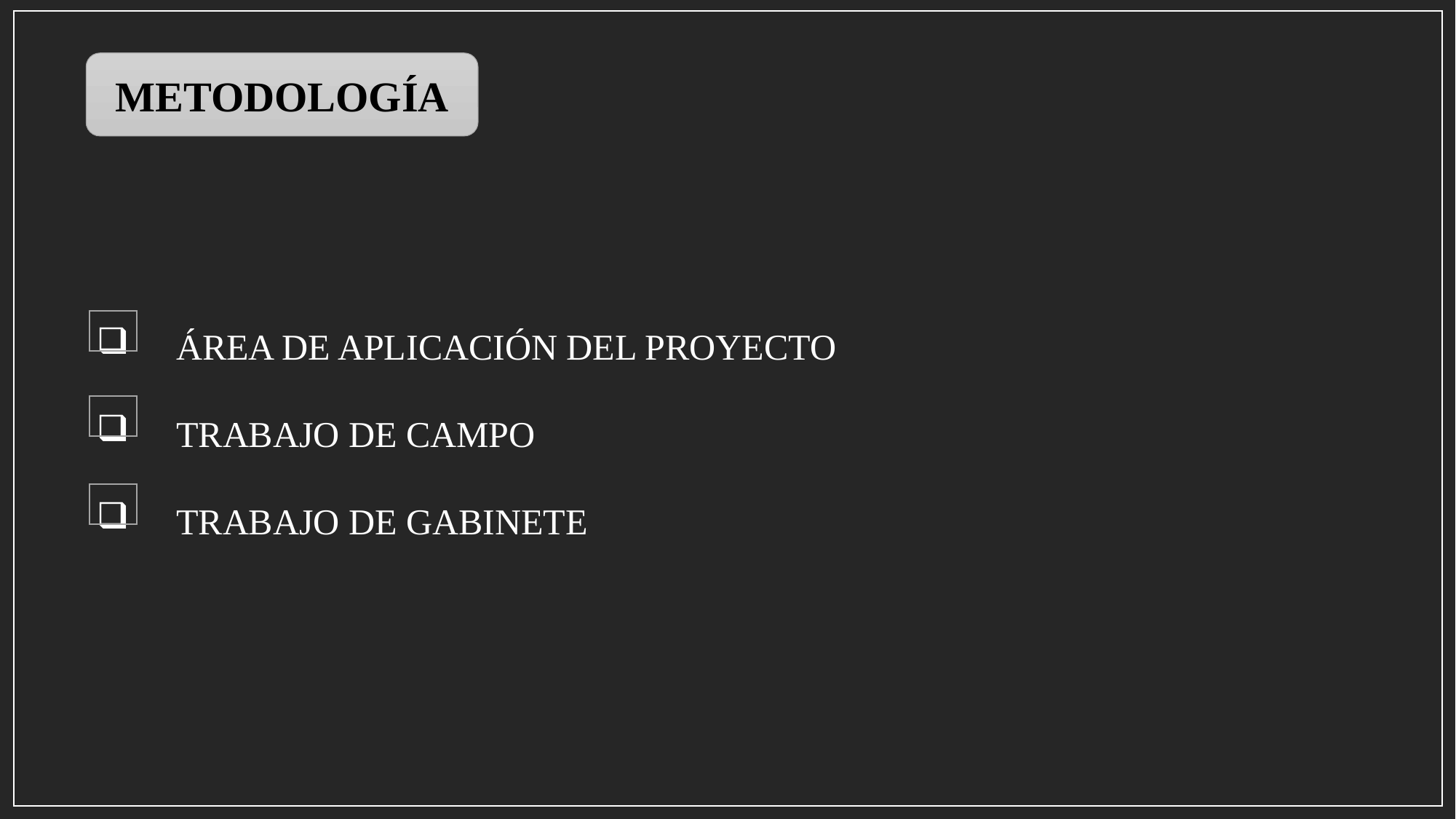

METODOLOGÍA
     ÁREA DE APLICACIÓN DEL PROYECTO
     TRABAJO DE CAMPO
     TRABAJO DE GABINETE